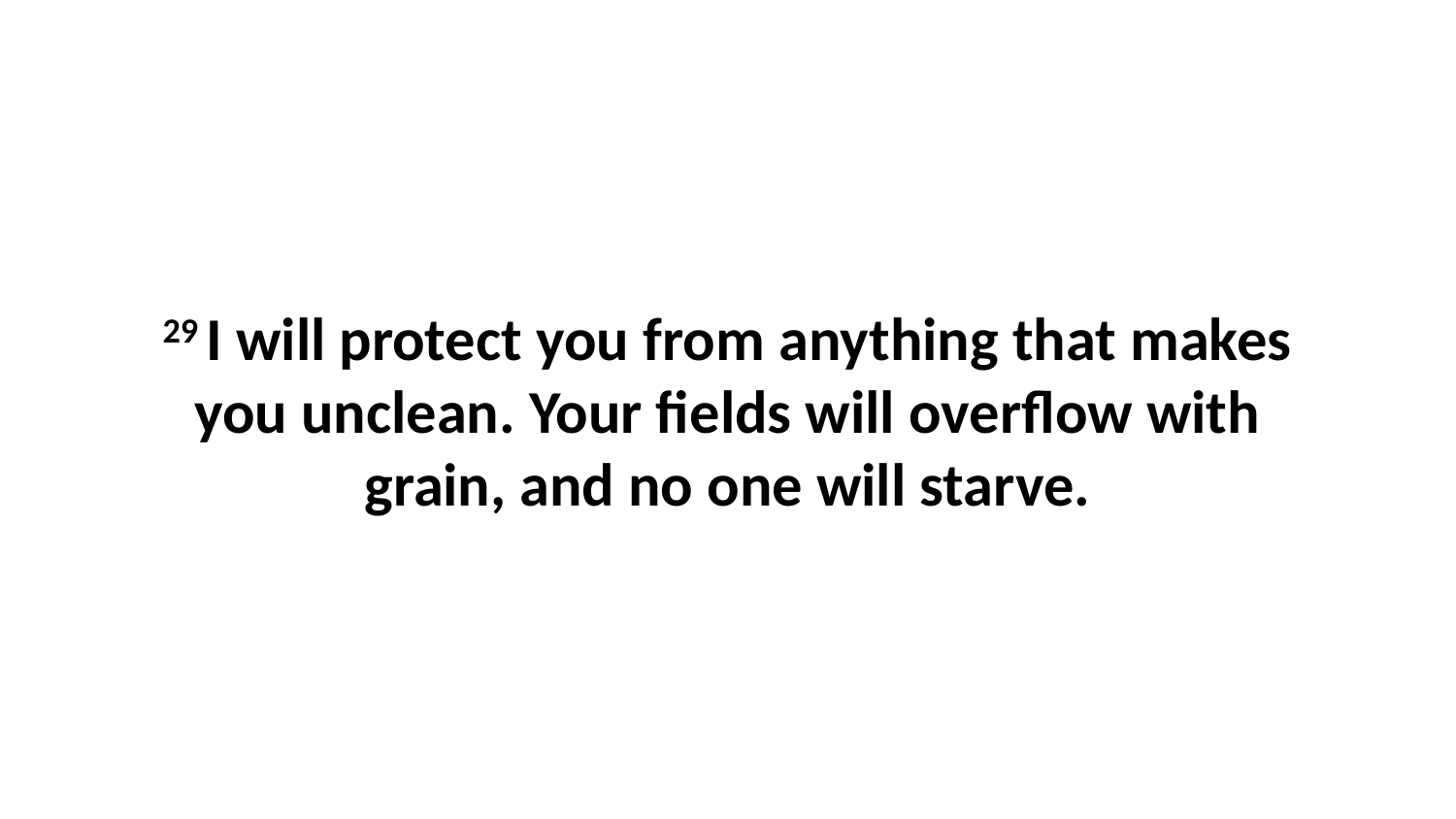

29 I will protect you from anything that makes you unclean. Your fields will overflow with grain, and no one will starve.